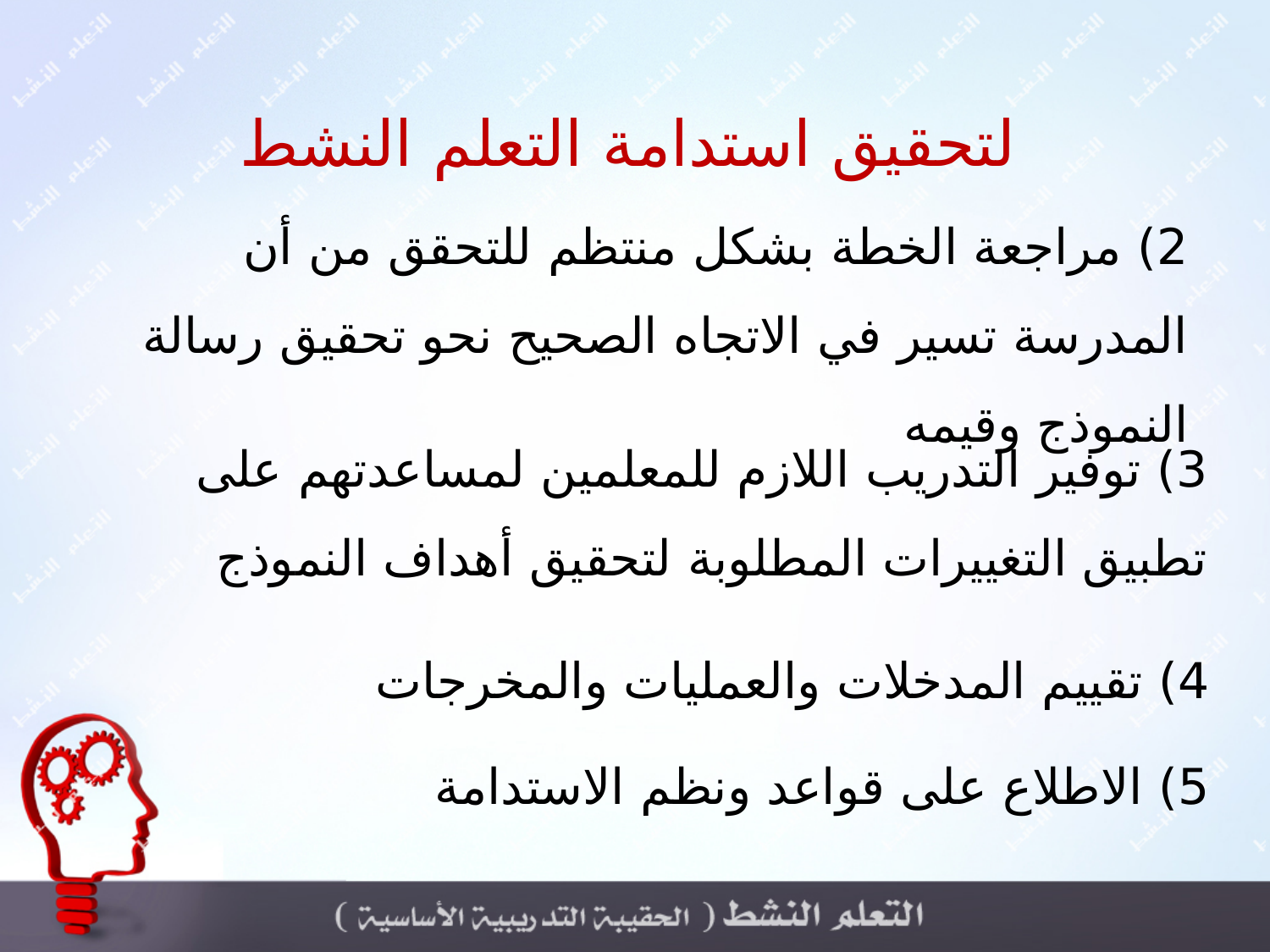

لتحقيق استدامة التعلم النشط
2) مراجعة الخطة بشكل منتظم للتحقق من أن المدرسة تسير في الاتجاه الصحيح نحو تحقيق رسالة النموذج وقيمه
3) توفير التدريب اللازم للمعلمين لمساعدتهم على تطبيق التغييرات المطلوبة لتحقيق أهداف النموذج
4) تقييم المدخلات والعمليات والمخرجات
5) الاطلاع على قواعد ونظم الاستدامة